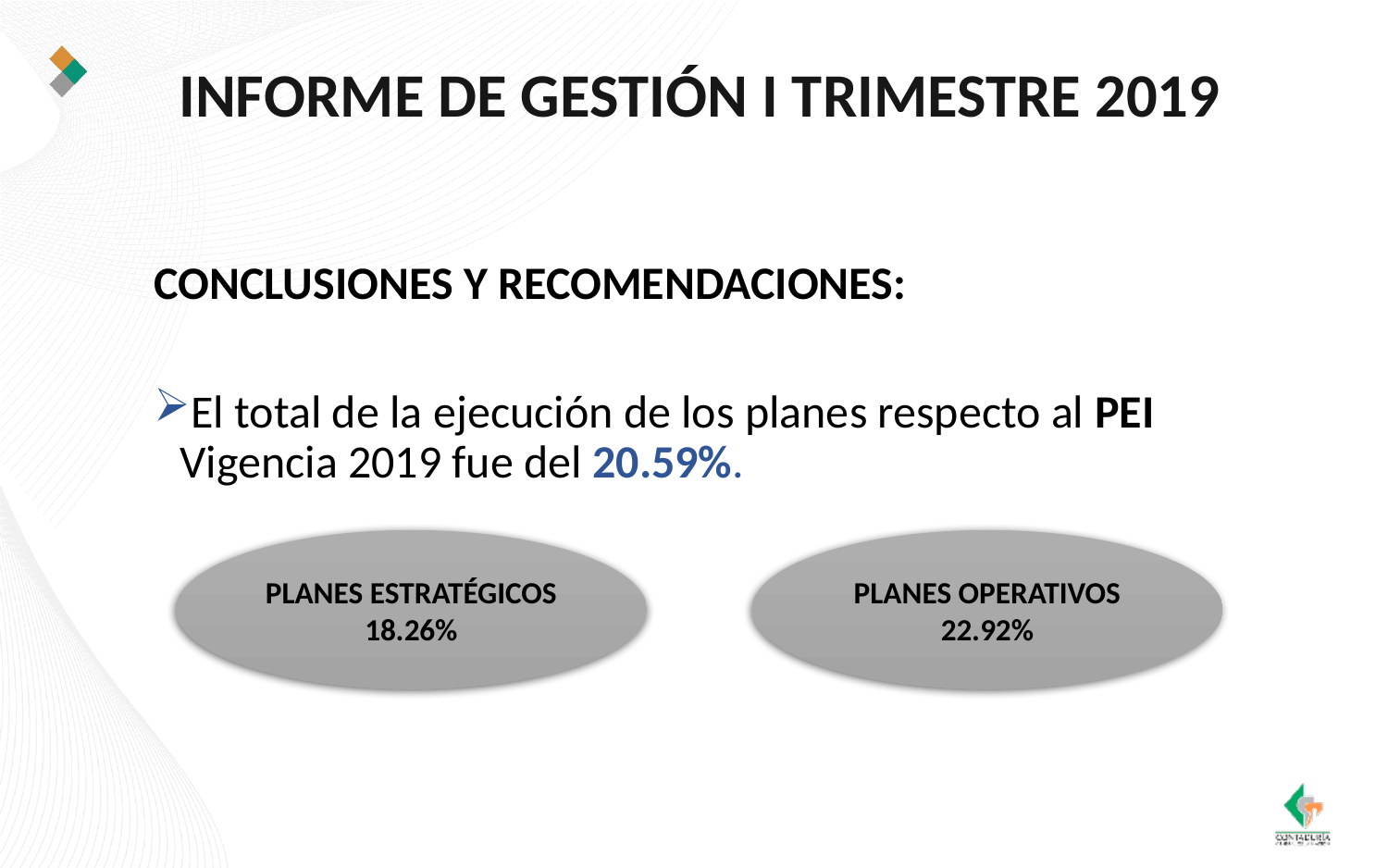

INFORME DE GESTIÓN I TRIMESTRE 2019
CONCLUSIONES Y RECOMENDACIONES:

El total de la ejecución de los planes respecto al PEI Vigencia 2019 fue del 20.59%.

PLANES OPERATIVOS
22.92%
PLANES ESTRATÉGICOS
18.26%